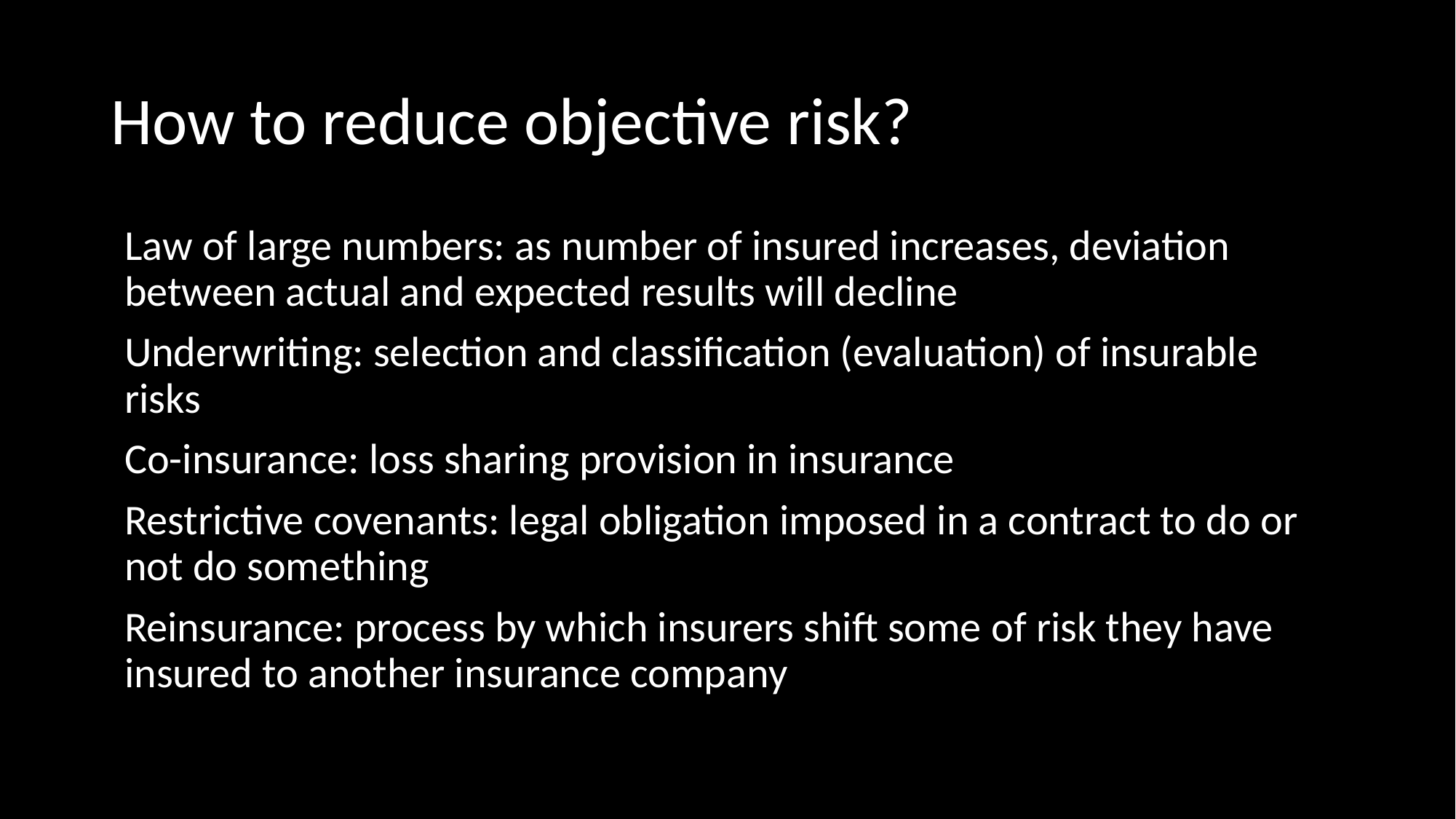

# How to reduce objective risk?
Law of large numbers: as number of insured increases, deviation between actual and expected results will decline
Underwriting: selection and classification (evaluation) of insurable risks
Co-insurance: loss sharing provision in insurance
Restrictive covenants: legal obligation imposed in a contract to do or not do something
Reinsurance: process by which insurers shift some of risk they have insured to another insurance company